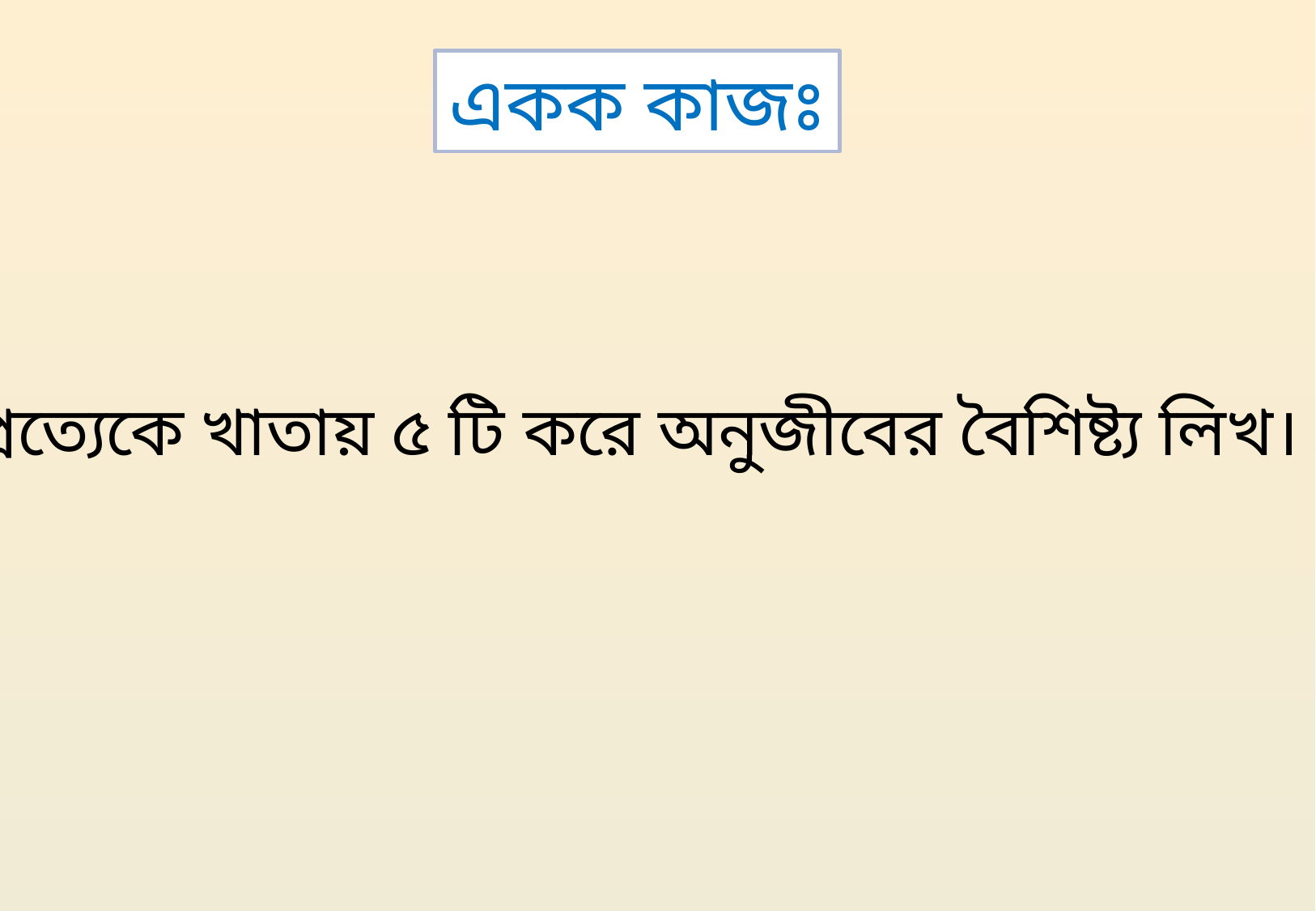

একক কাজঃ
প্রত্যেকে খাতায় ৫ টি করে অনুজীবের বৈশিষ্ট্য লিখ।